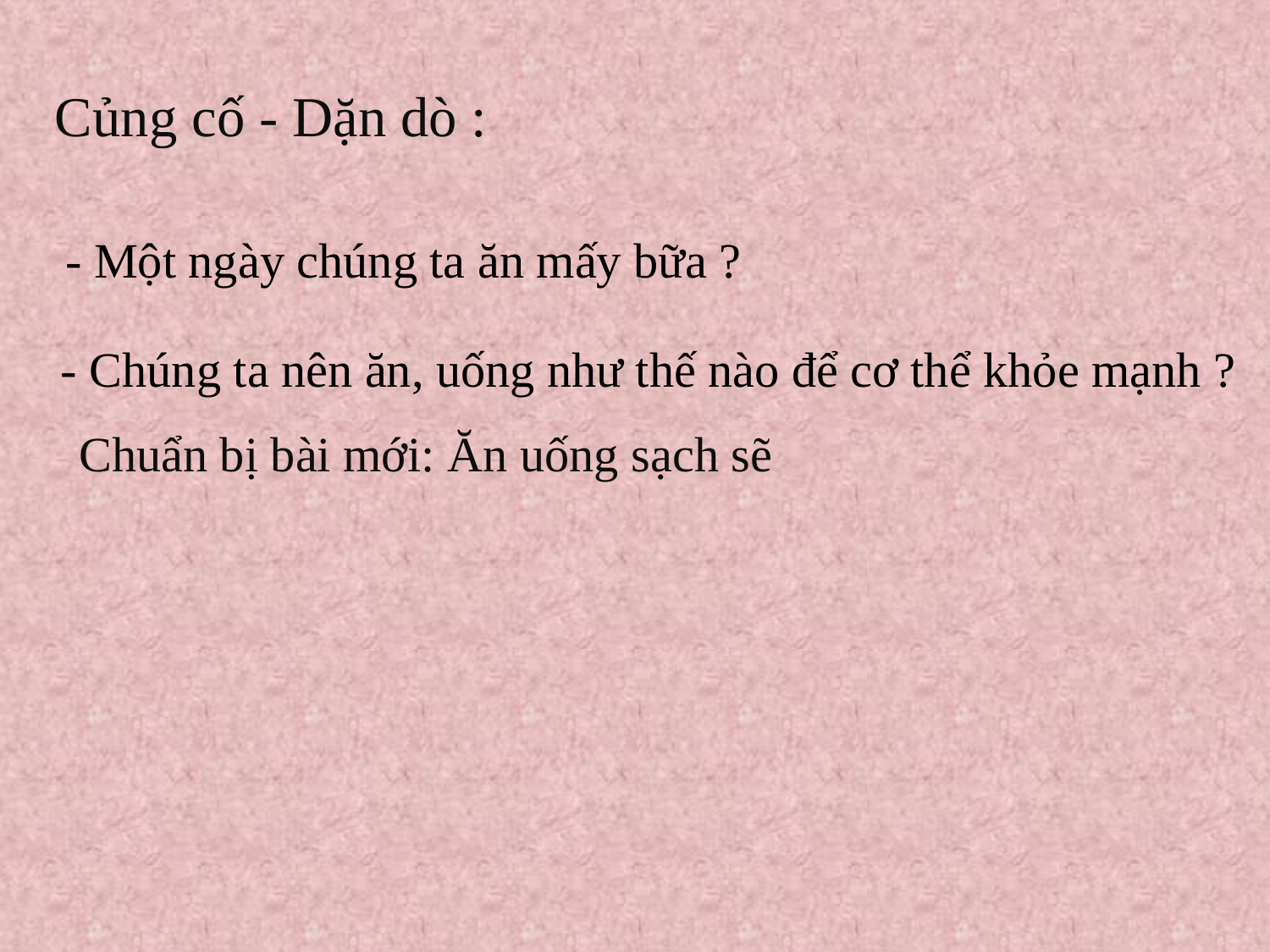

Củng cố - Dặn dò :

- Một ngày chúng ta ăn mấy bữa ?
      - Chúng ta nên ăn, uống như thế nào để cơ thể khỏe mạnh ?
        Chuẩn bị bài mới: Ăn uống sạch sẽ